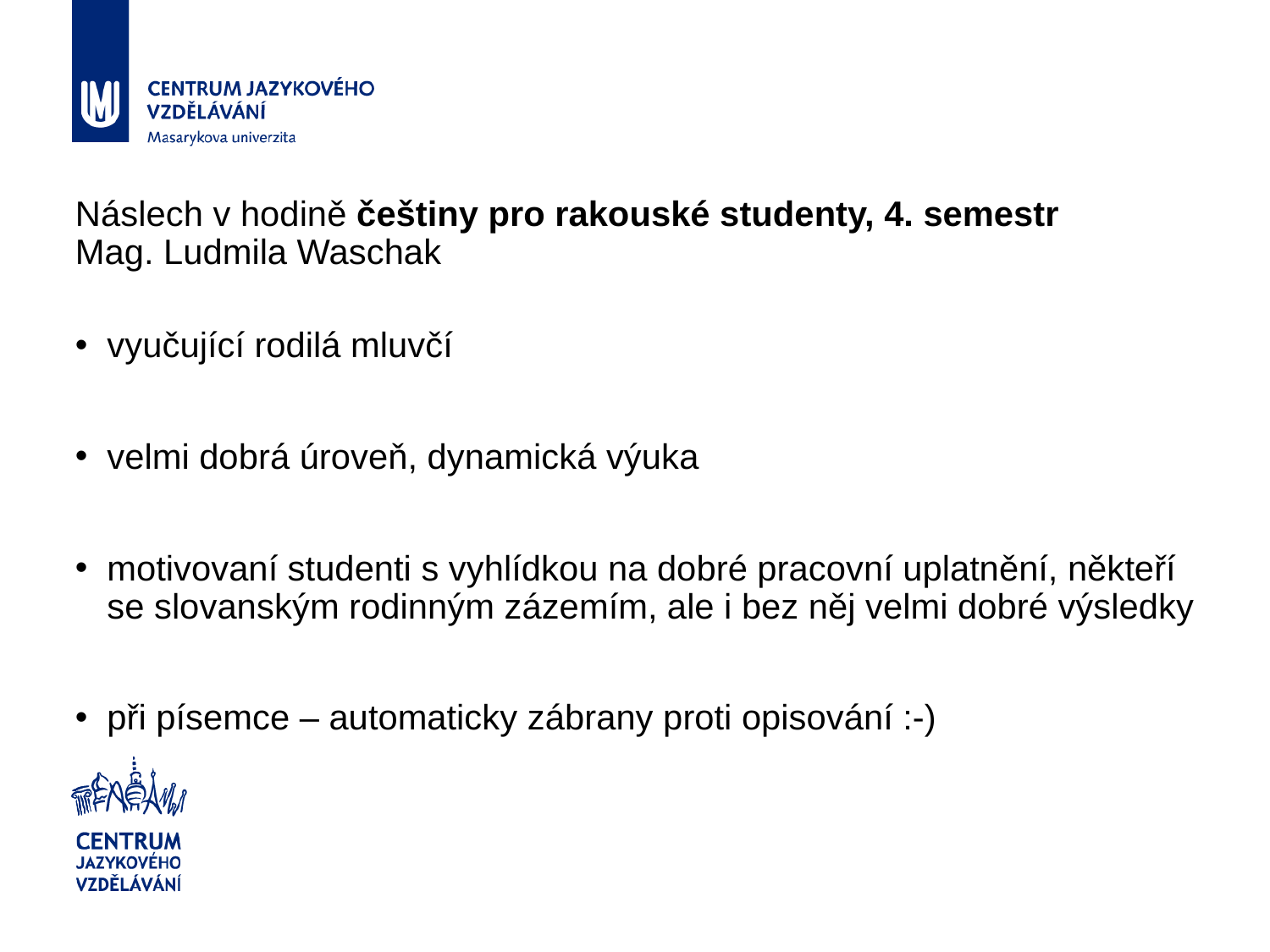

# Náslech v hodině češtiny pro rakouské studenty, 4. semestr Mag. Ludmila Waschak
vyučující rodilá mluvčí

velmi dobrá úroveň, dynamická výuka

motivovaní studenti s vyhlídkou na dobré pracovní uplatnění, někteří se slovanským rodinným zázemím, ale i bez něj velmi dobré výsledky

při písemce – automaticky zábrany proti opisování :-)